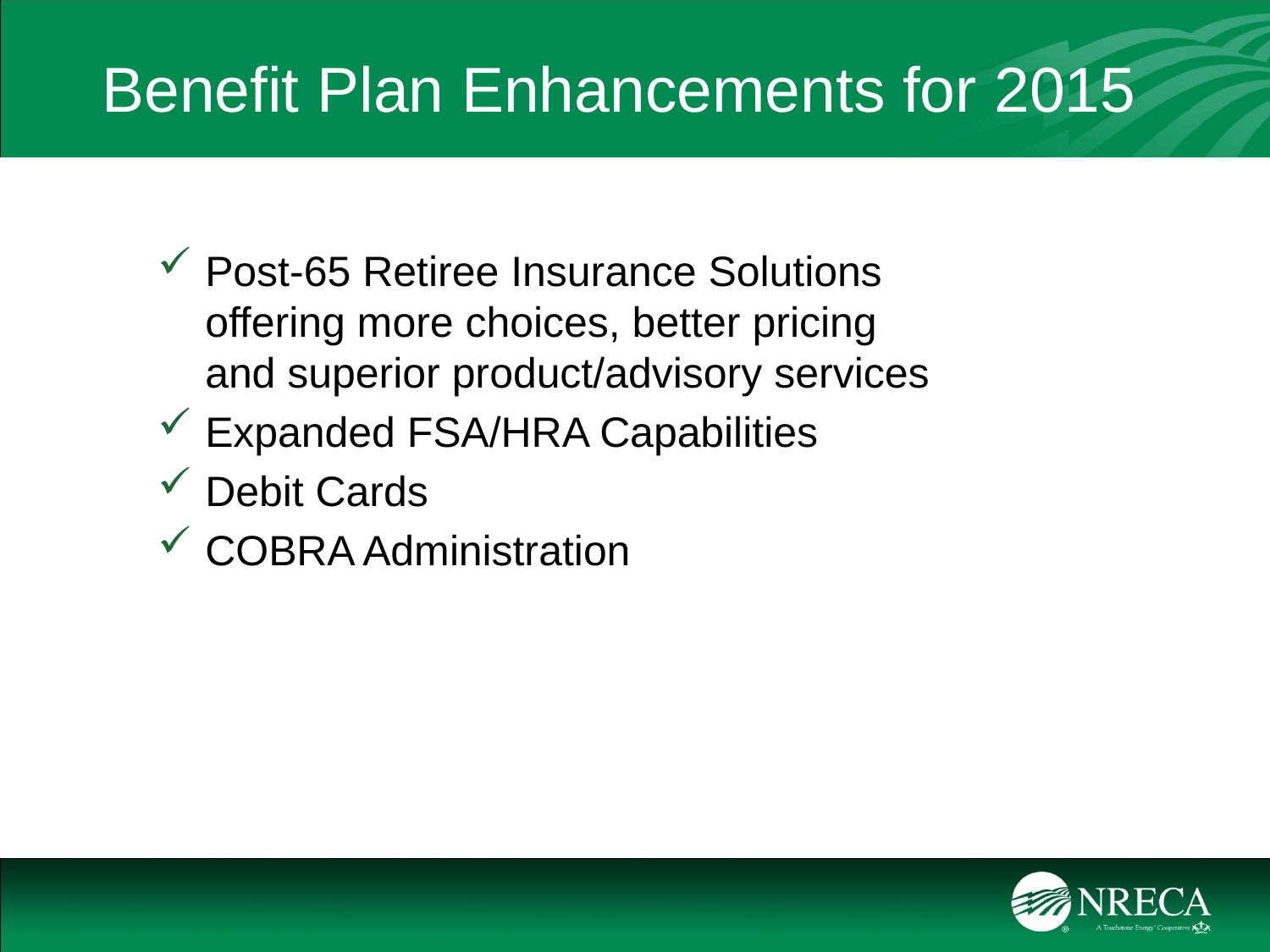

# Benefit Plan Enhancements for 2015

Post-65 Retiree Insurance Solutions
offering more choices, better pricing
and superior product/advisory services
Expanded FSA/HRA Capabilities
Debit Cards
COBRA Administration